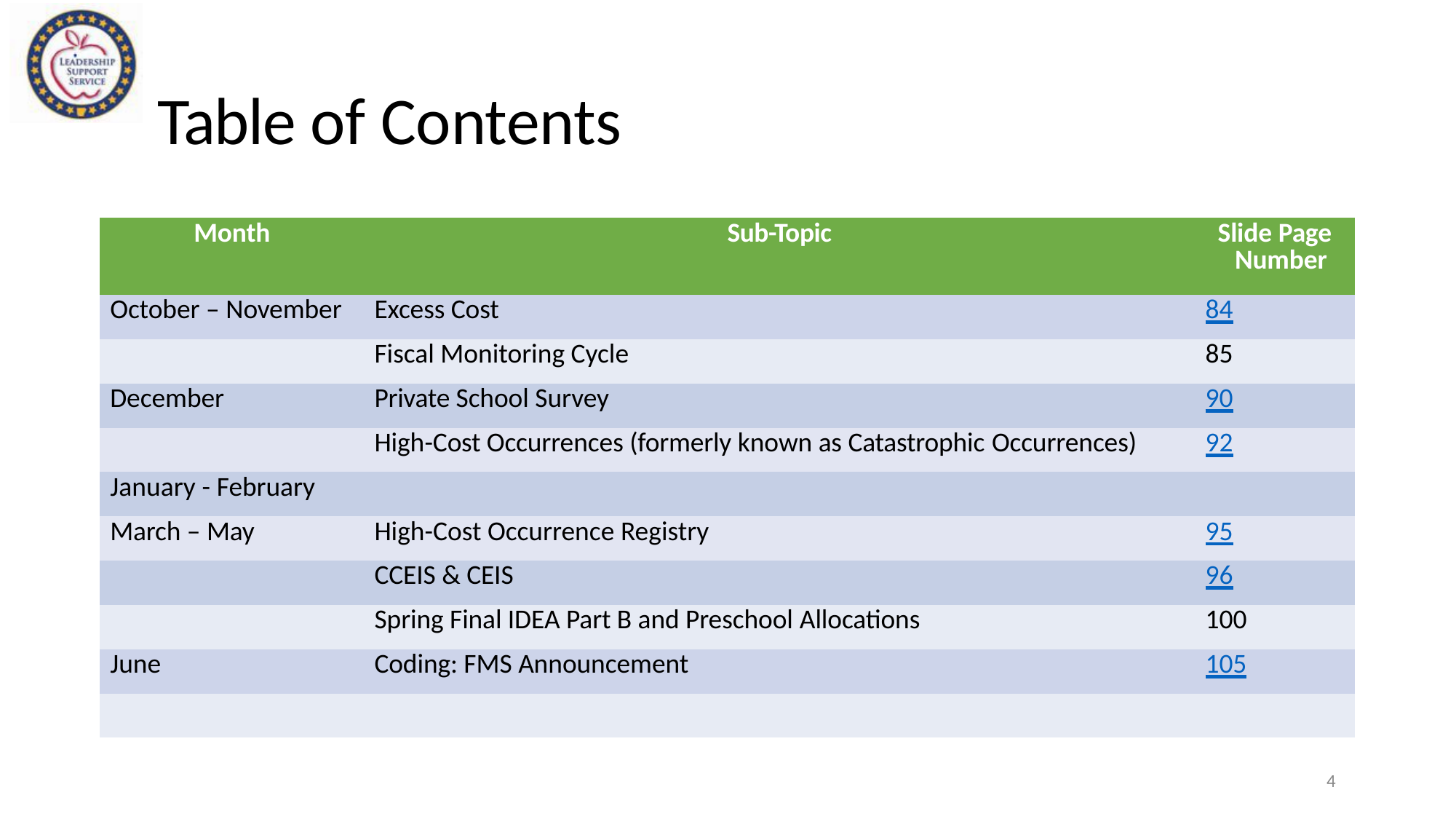

# Table of Contents
| Month | Sub-Topic | Slide Page Number |
| --- | --- | --- |
| October – November | Excess Cost | 84 |
|  | Fiscal Monitoring Cycle | 85 |
| December | Private School Survey | 90 |
|  | High-Cost Occurrences (formerly known as Catastrophic Occurrences) | 92 |
| January - February |  |  |
| March – May | High-Cost Occurrence Registry | 95 |
|  | CCEIS & CEIS | 96 |
|  | Spring Final IDEA Part B and Preschool Allocations | 100 |
| June | Coding: FMS Announcement | 105 |
|  |  |  |
4